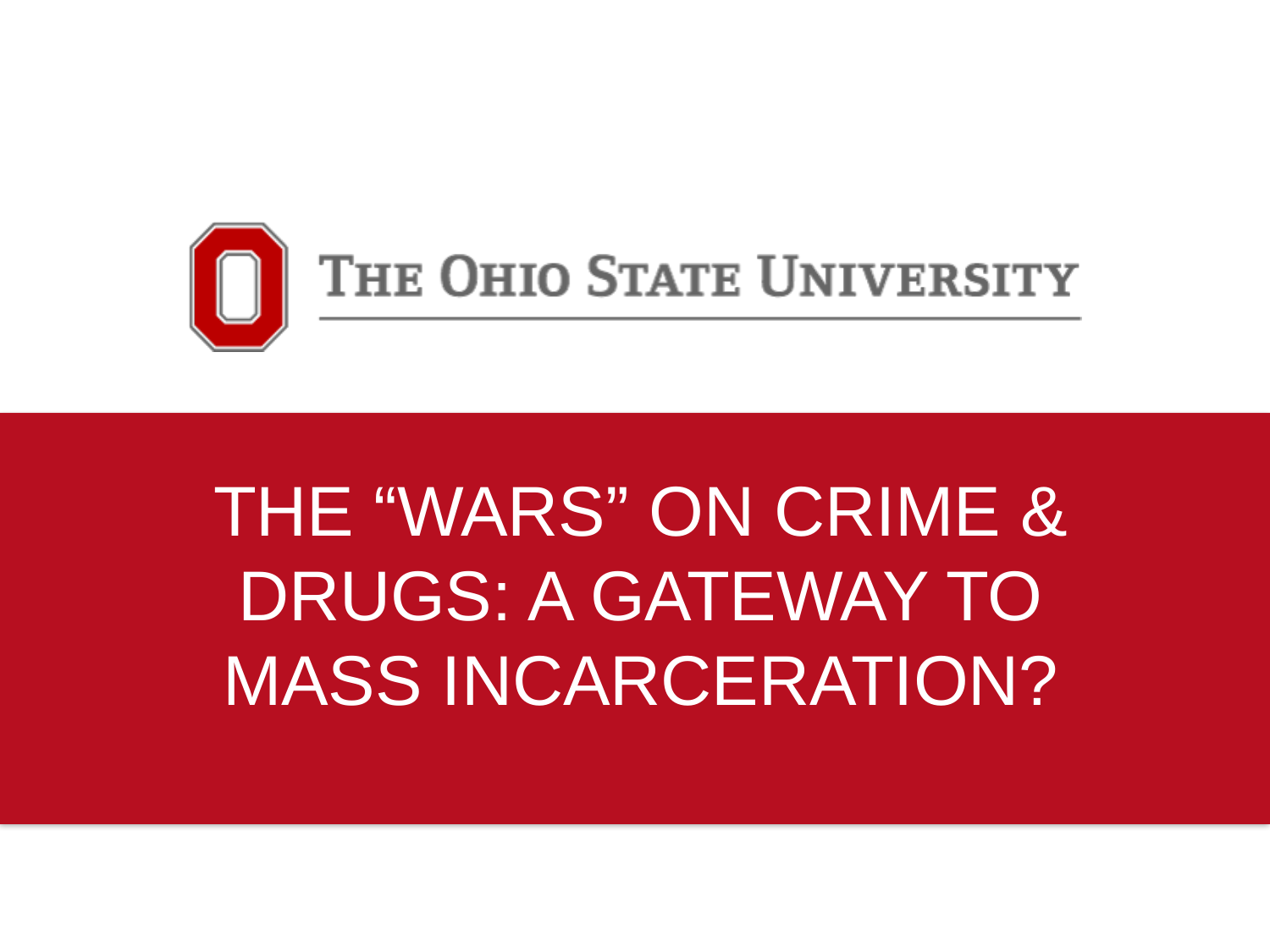

THE “WARS” ON CRIME & DRUGS: A GATEWAY TO MASS INCARCERATION?